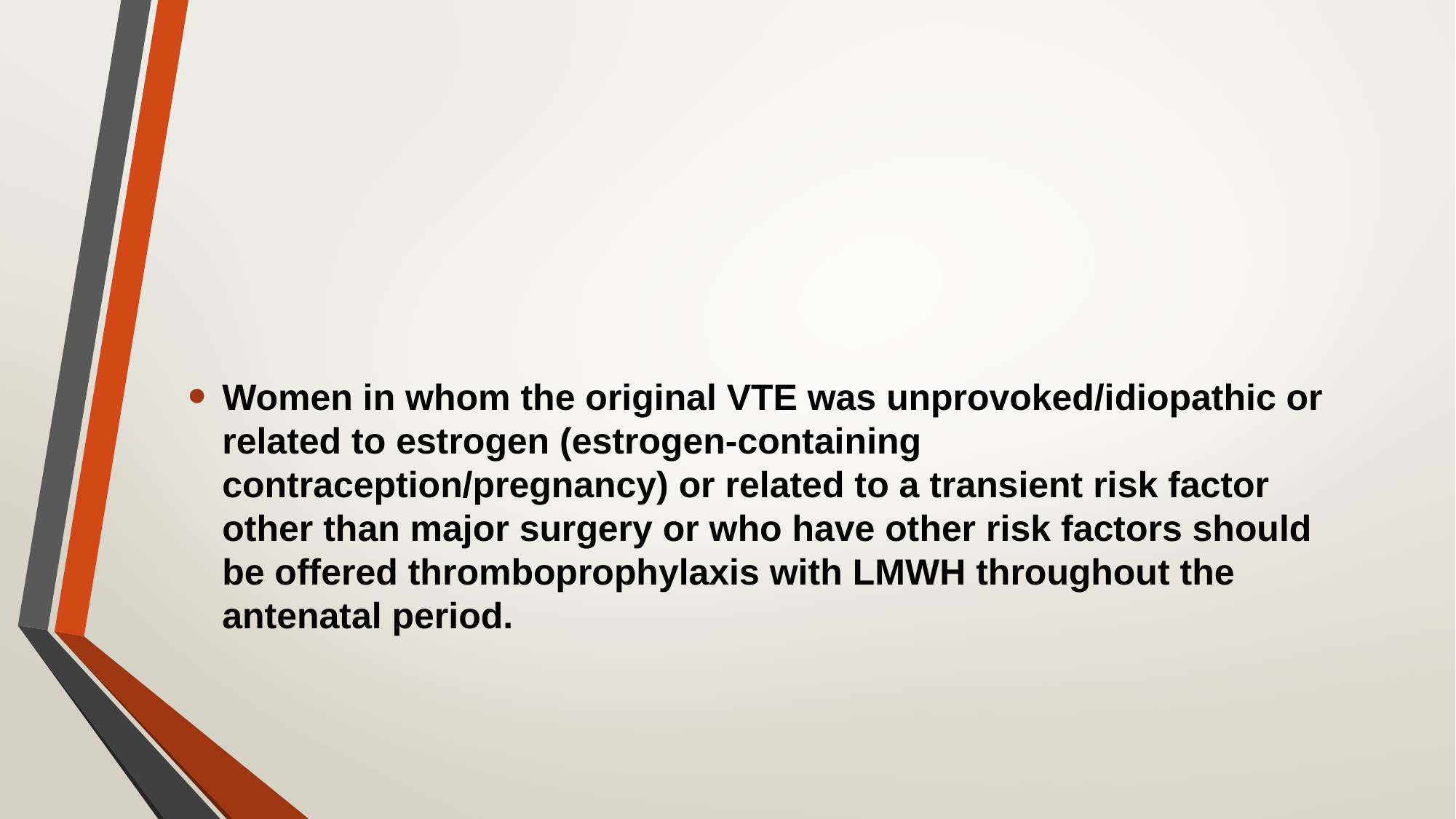

#
Women in whom the original VTE was unprovoked/idiopathic or related to estrogen (estrogen-containing contraception/pregnancy) or related to a transient risk factor other than major surgery or who have other risk factors should be offered thromboprophylaxis with LMWH throughout the antenatal period.